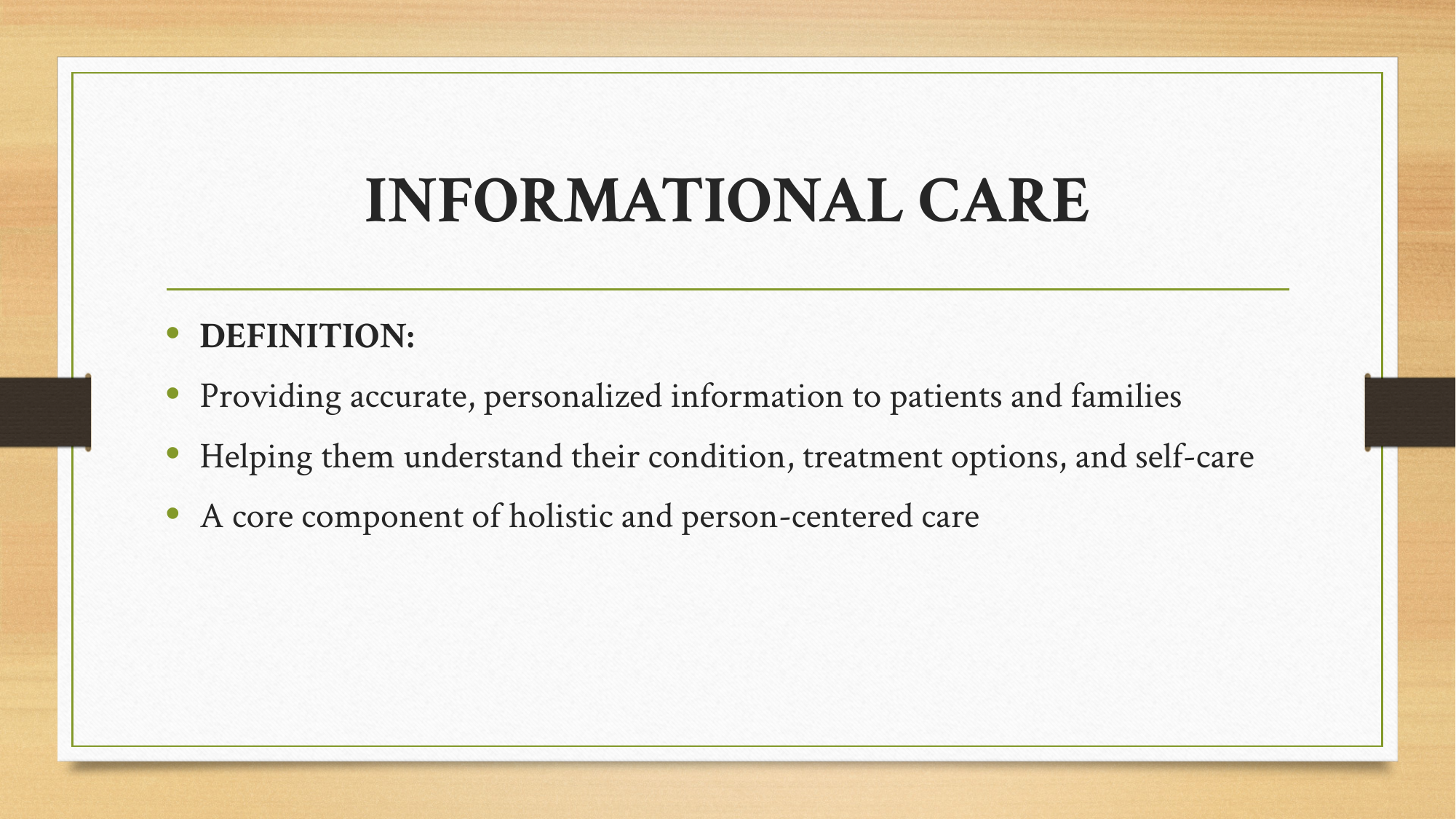

# INFORMATIONAL CARE
DEFINITION:
Providing accurate, personalized information to patients and families
Helping them understand their condition, treatment options, and self-care
A core component of holistic and person-centered care